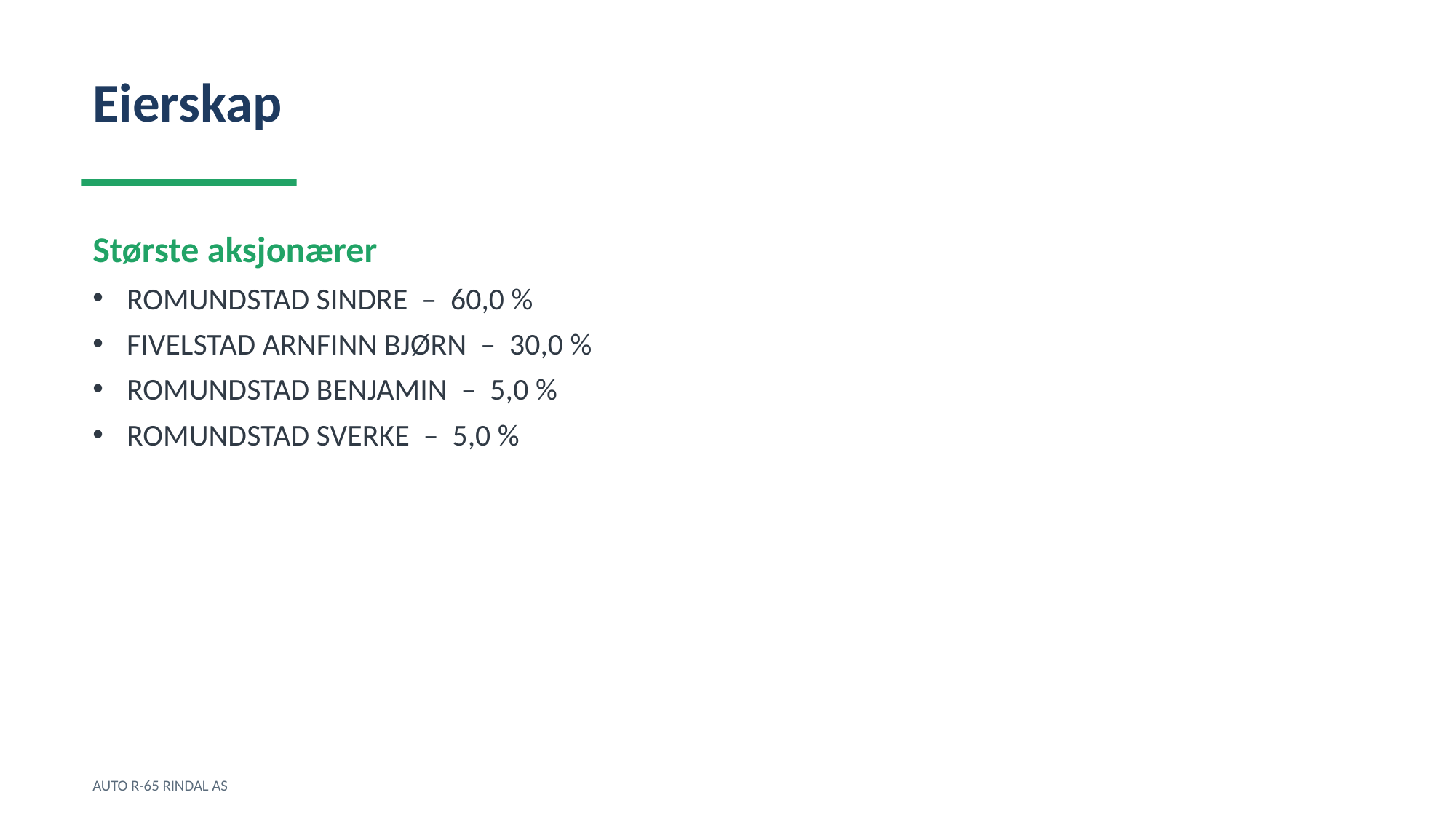

Eierskap

Største aksjonærer
ROMUNDSTAD SINDRE  –  60,0 %
FIVELSTAD ARNFINN BJØRN  –  30,0 %
ROMUNDSTAD BENJAMIN  –  5,0 %
ROMUNDSTAD SVERKE  –  5,0 %
AUTO R-65 RINDAL AS